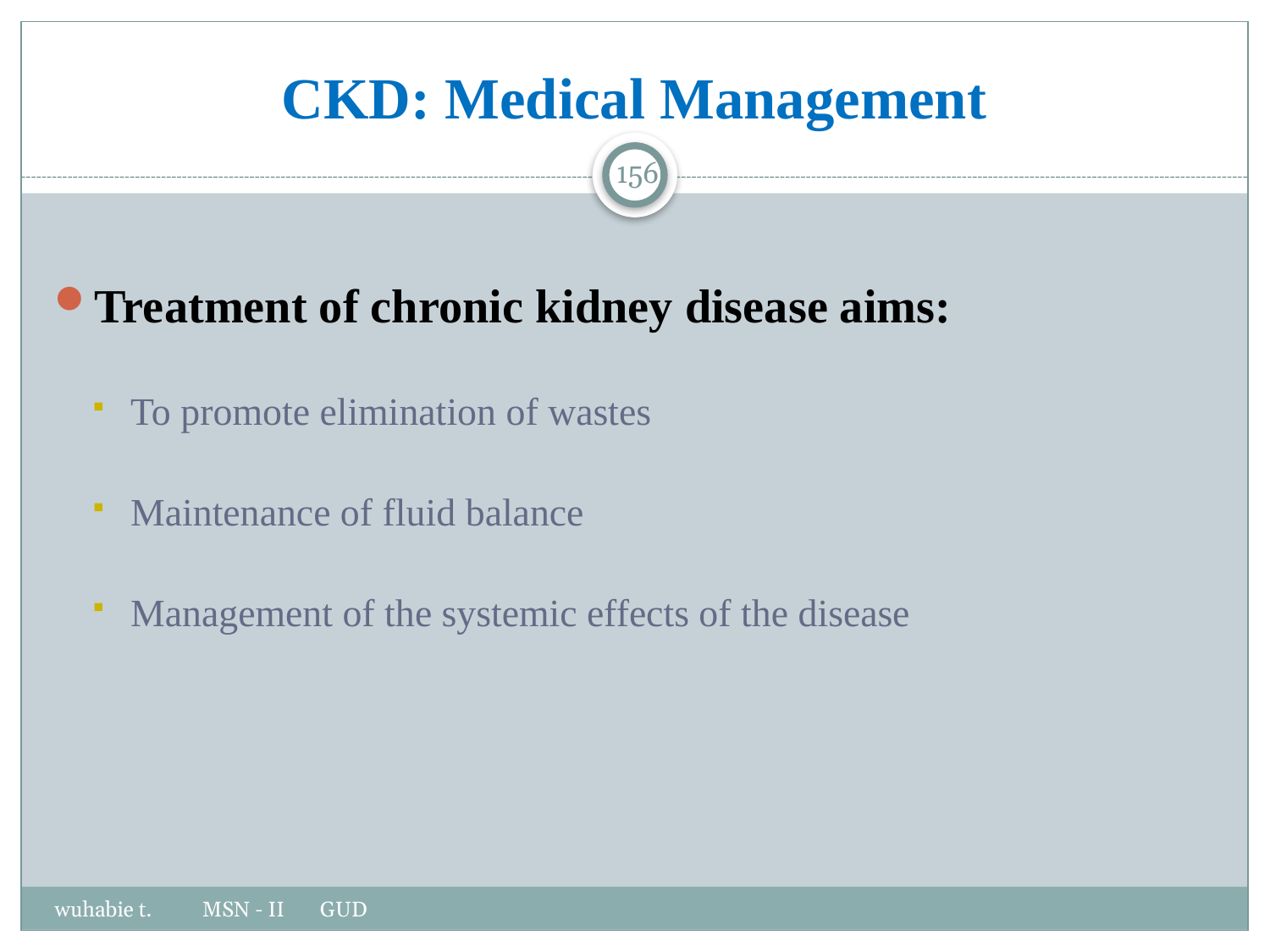

# CKD: Medical Management
156
Treatment of chronic kidney disease aims:
To promote elimination of wastes
Maintenance of fluid balance
Management of the systemic effects of the disease

wuhabie t.          MSN - II       GUD